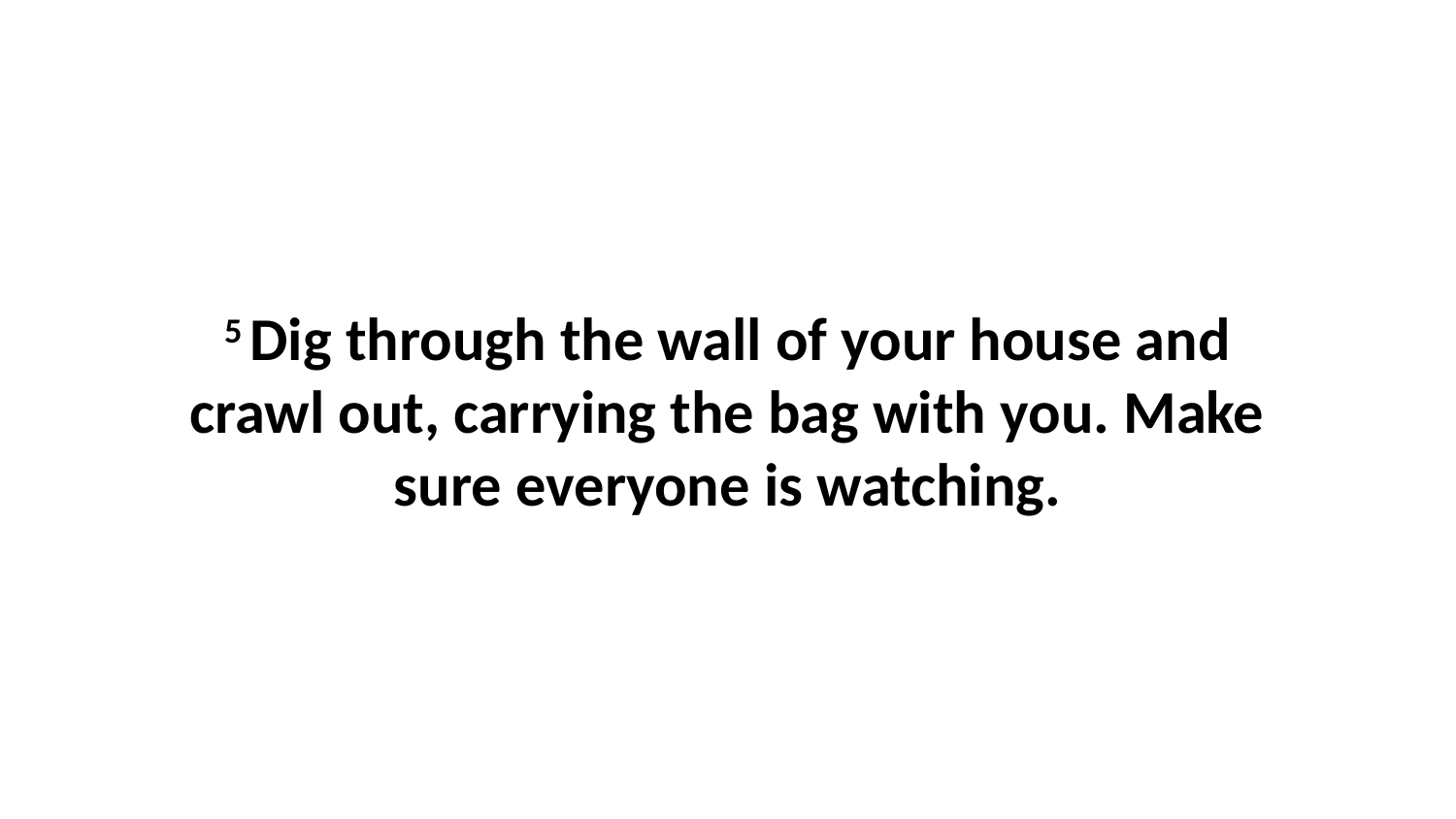

5 Dig through the wall of your house and crawl out, carrying the bag with you. Make sure everyone is watching.